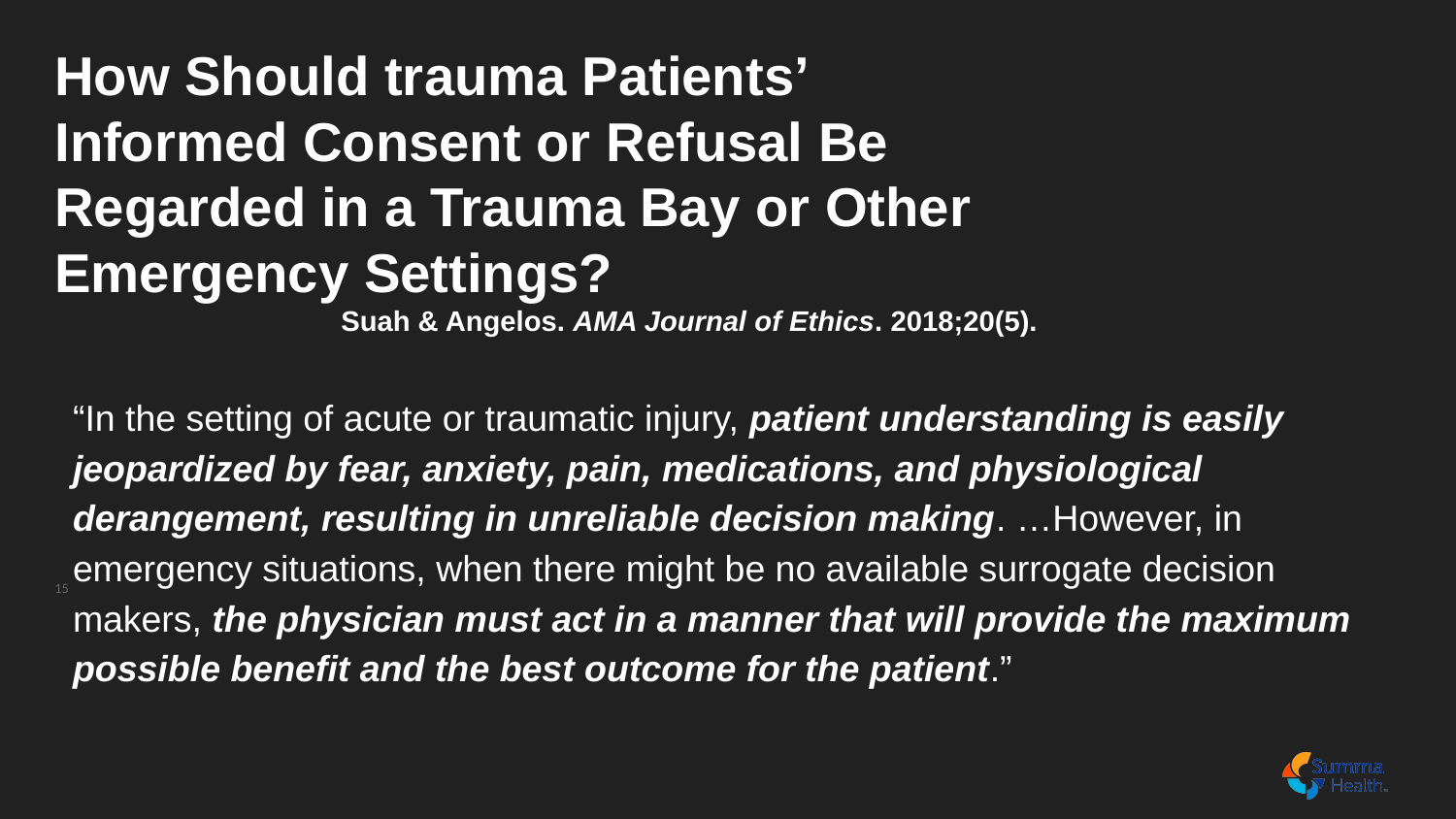

# How Should trauma Patients’ Informed Consent or Refusal Be Regarded in a Trauma Bay or Other Emergency Settings?
Suah & Angelos. AMA Journal of Ethics. 2018;20(5).
“In the setting of acute or traumatic injury, patient understanding is easily jeopardized by fear, anxiety, pain, medications, and physiological derangement, resulting in unreliable decision making. …However, in emergency situations, when there might be no available surrogate decision makers, the physician must act in a manner that will provide the maximum possible benefit and the best outcome for the patient.”

15